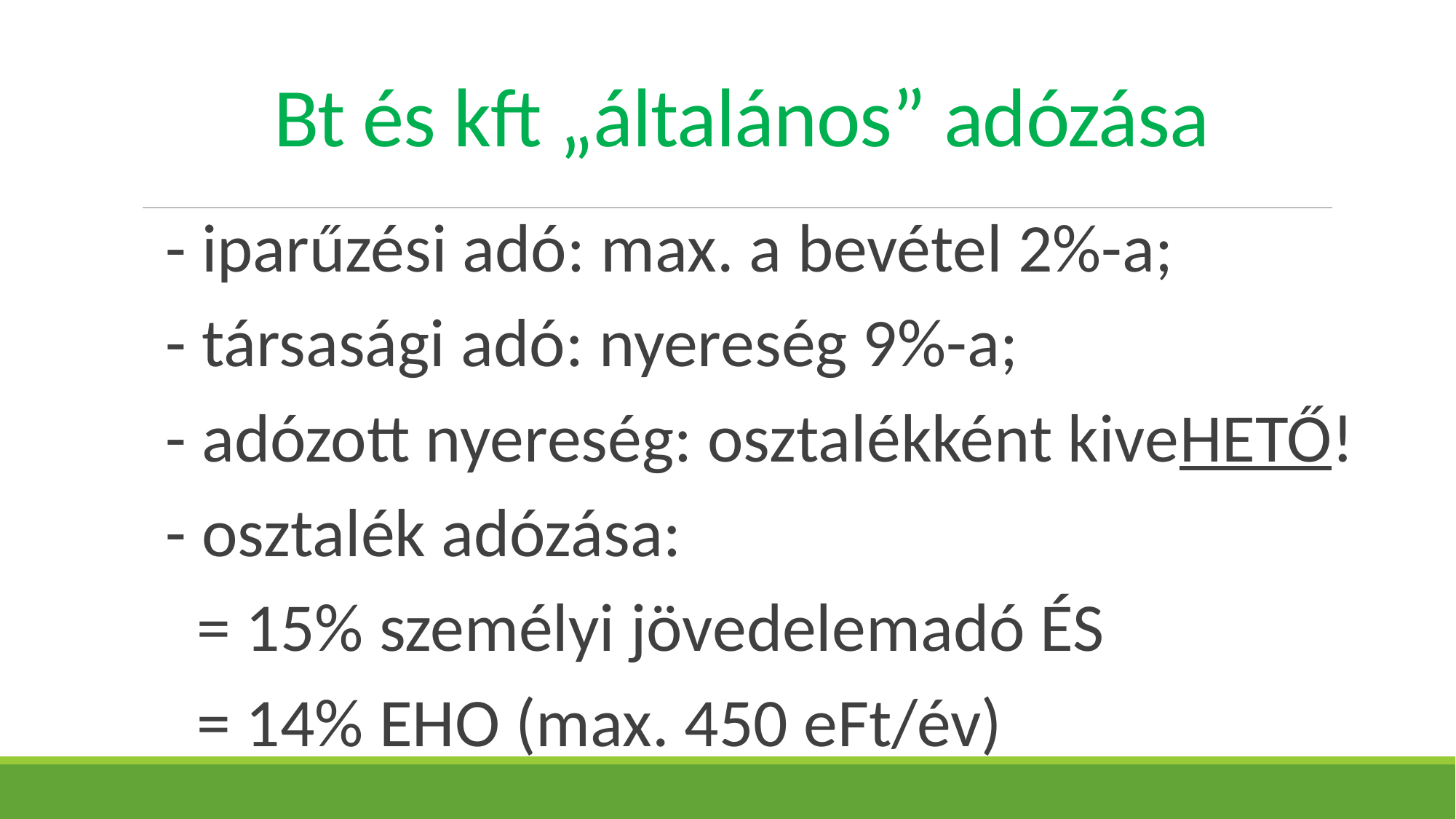

# Bt és kft „általános” adózása
- iparűzési adó: max. a bevétel 2%-a;
- társasági adó: nyereség 9%-a;
- adózott nyereség: osztalékként kiveHETŐ!
- osztalék adózása:
  = 15% személyi jövedelemadó ÉS
  = 14% EHO (max. 450 eFt/év)